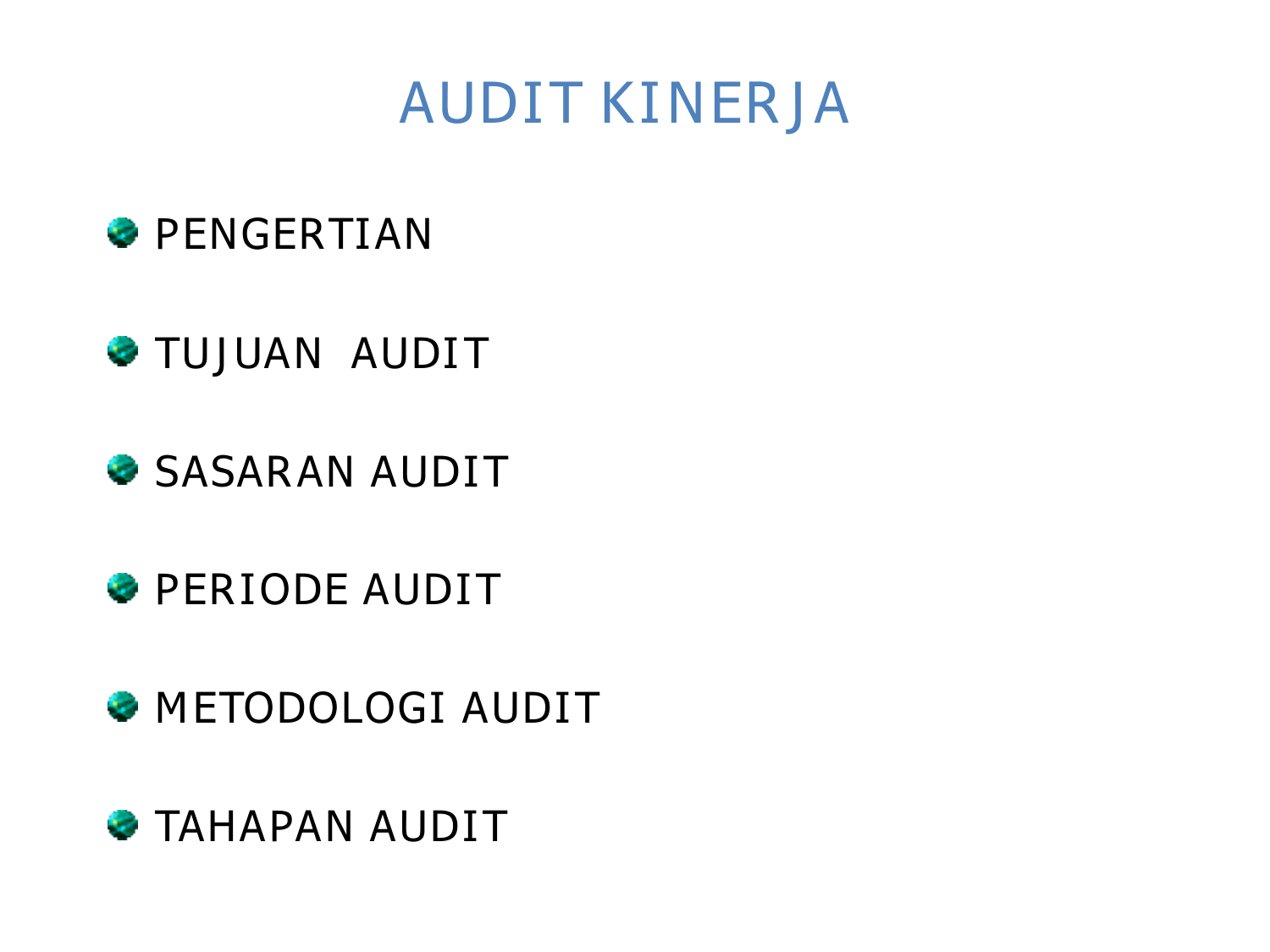

# AUDIT KINERJA
PENGERTIAN

TUJUAN  AUDIT

SASARAN AUDIT

PERIODE AUDIT

METODOLOGI AUDIT

TAHAPAN AUDIT